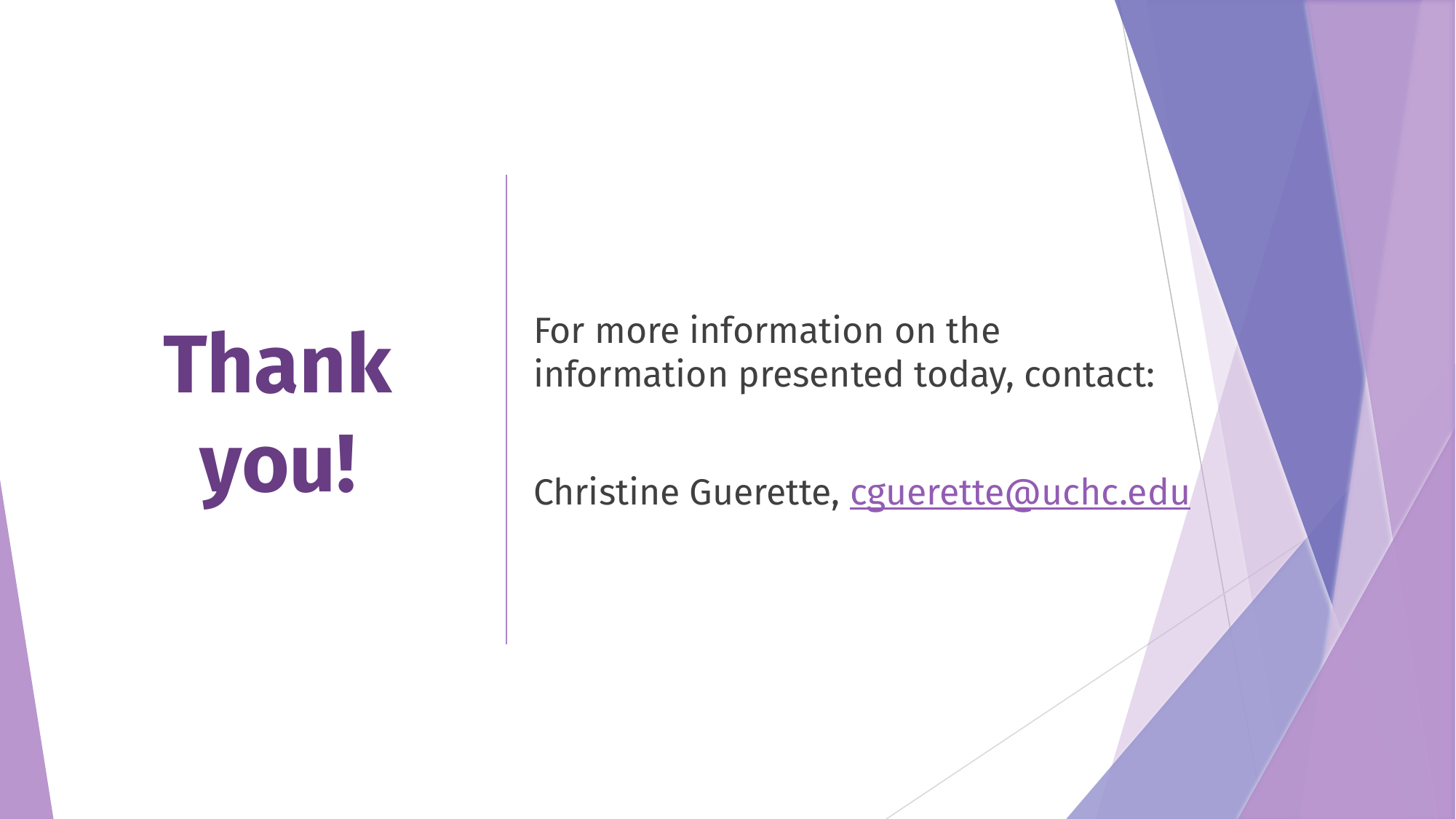

# Thank you!
For more information on the      information presented today, contact:

Christine Guerette, cguerette@uchc.edu